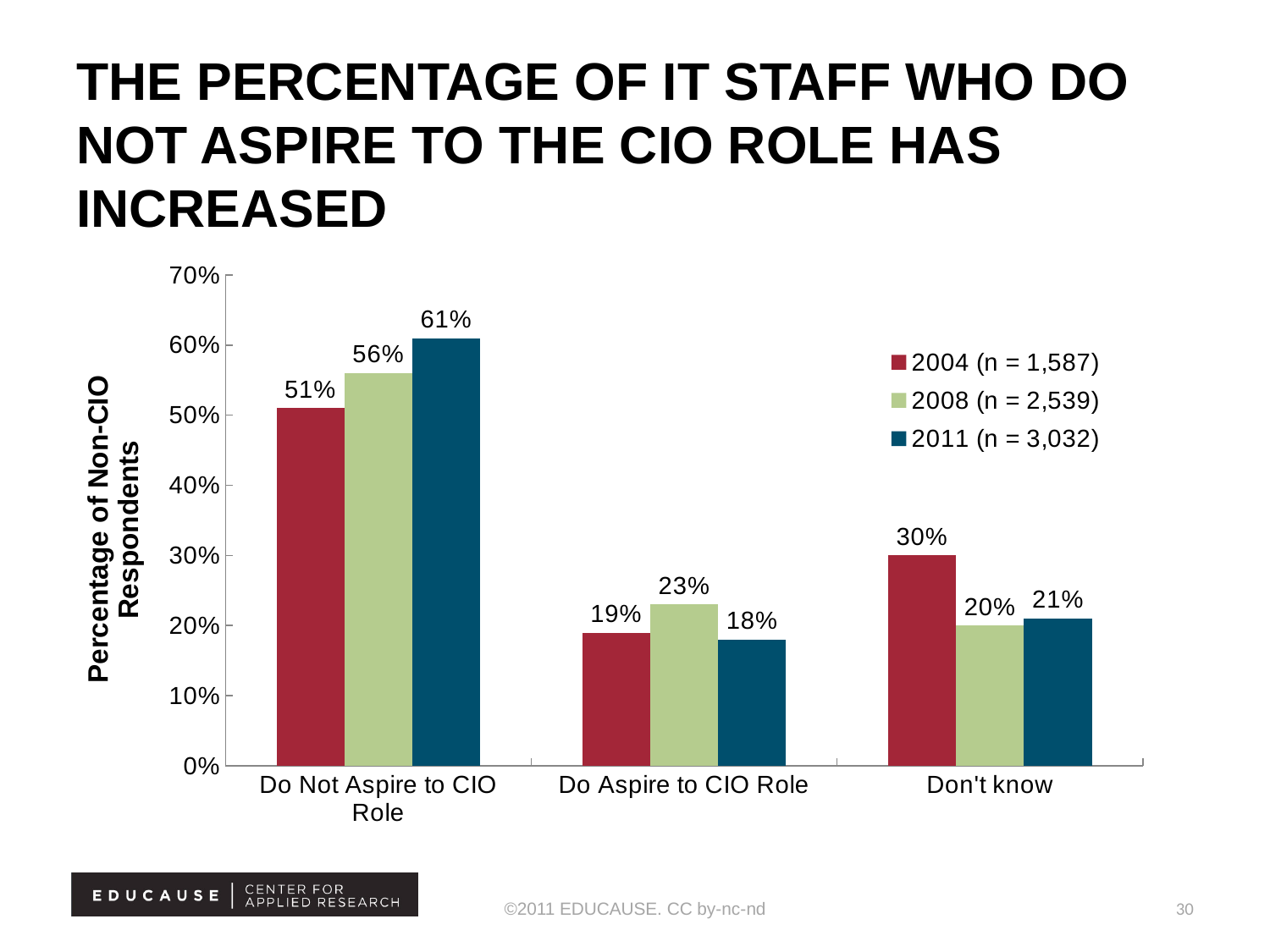

# The Percentage of IT Staff Who Do Not Aspire to the CIO role Has Increased

### Chart

| Category | 2004 (n = 1,587) | 2008 (n = 2,539) | 2011 (n = 3,032) |
|---|---|---|---|
| Do Not Aspire to CIO Role | 0.51 | 0.56 | 0.61 |
| Do Aspire to CIO Role | 0.19 | 0.23 | 0.18 |
| Don't know | 0.3 | 0.2 | 0.21 |
©2011 EDUCAUSE. CC by-nc-nd
30